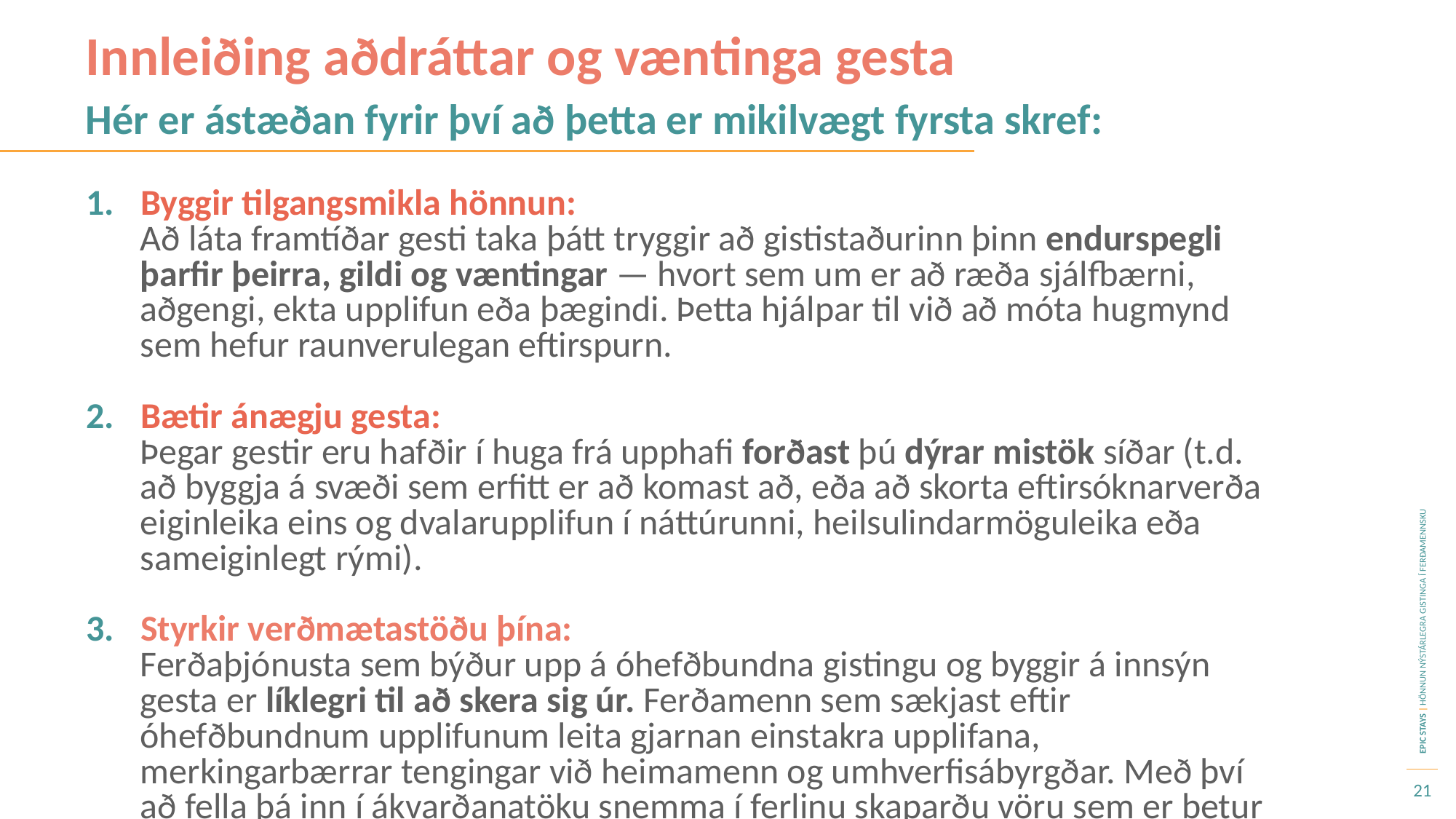

Innleiðing aðdráttar og væntinga gesta
Hér er ástæðan fyrir því að þetta er mikilvægt fyrsta skref:

Byggir tilgangsmikla hönnun:
Að láta framtíðar gesti taka þátt tryggir að gististaðurinn þinn endurspegli þarfir þeirra, gildi og væntingar — hvort sem um er að ræða sjálfbærni, aðgengi, ekta upplifun eða þægindi. Þetta hjálpar til við að móta hugmynd sem hefur raunverulegan eftirspurn.

Bætir ánægju gesta:
Þegar gestir eru hafðir í huga frá upphafi forðast þú dýrar mistök síðar (t.d. að byggja á svæði sem erfitt er að komast að, eða að skorta eftirsóknarverða eiginleika eins og dvalarupplifun í náttúrunni, heilsulindarmöguleika eða sameiginlegt rými).

Styrkir verðmætastöðu þína:
Ferðaþjónusta sem býður upp á óhefðbundna gistingu og byggir á innsýn gesta er líklegri til að skera sig úr. Ferðamenn sem sækjast eftir óhefðbundnum upplifunum leita gjarnan einstakra upplifana, merkingarbærrar tengingar við heimamenn og umhverfisábyrgðar. Með því að fella þá inn í ákvarðanatöku snemma í ferlinu skaparðu vöru sem er betur samstillt og eftirsóknarverðari.

21